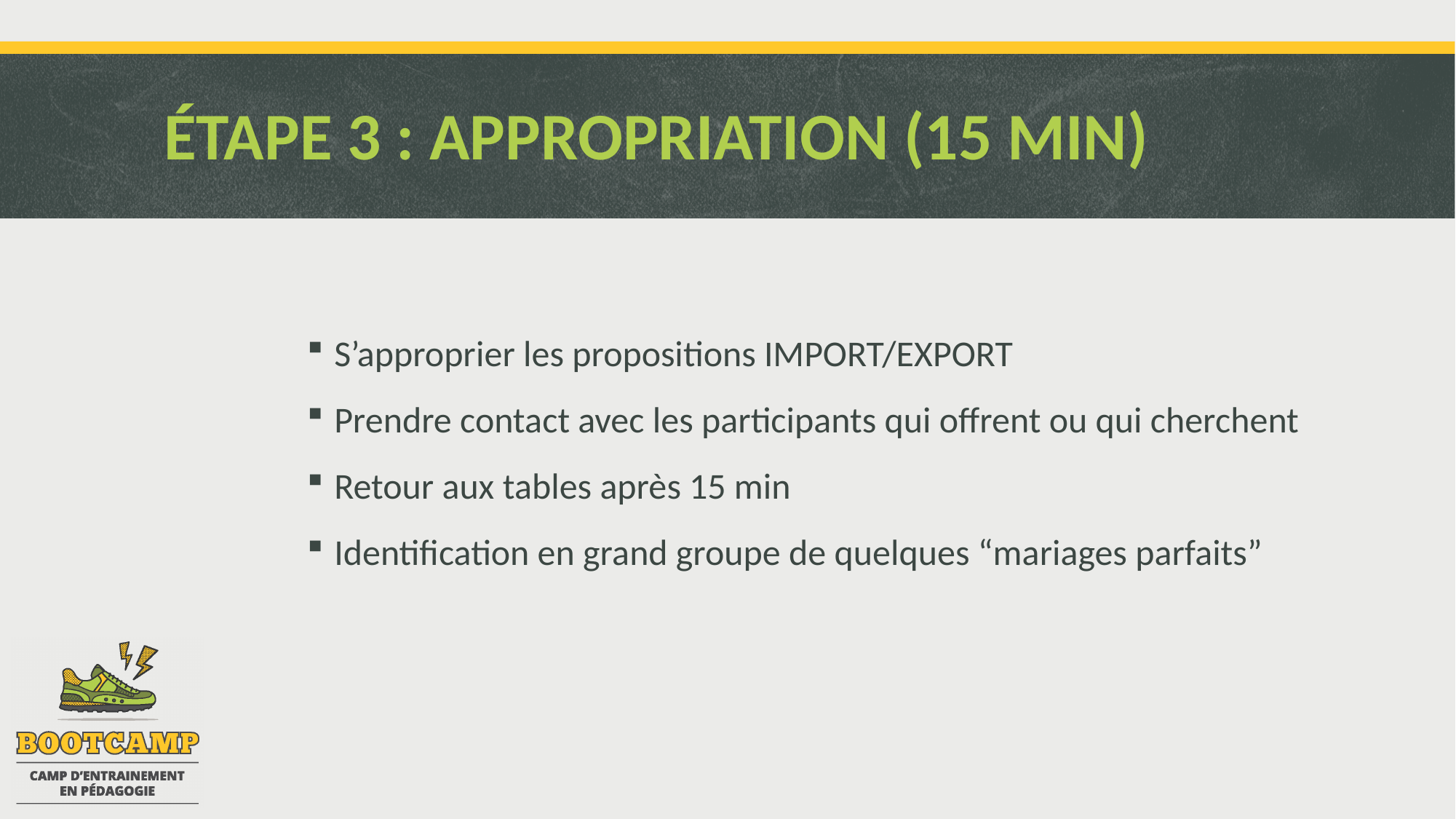

# ÉTAPE 3 : APPROPRIATION (15 MIN)

S’approprier les propositions IMPORT/EXPORT
Prendre contact avec les participants qui offrent ou qui cherchent
Retour aux tables après 15 min
Identification en grand groupe de quelques “mariages parfaits”